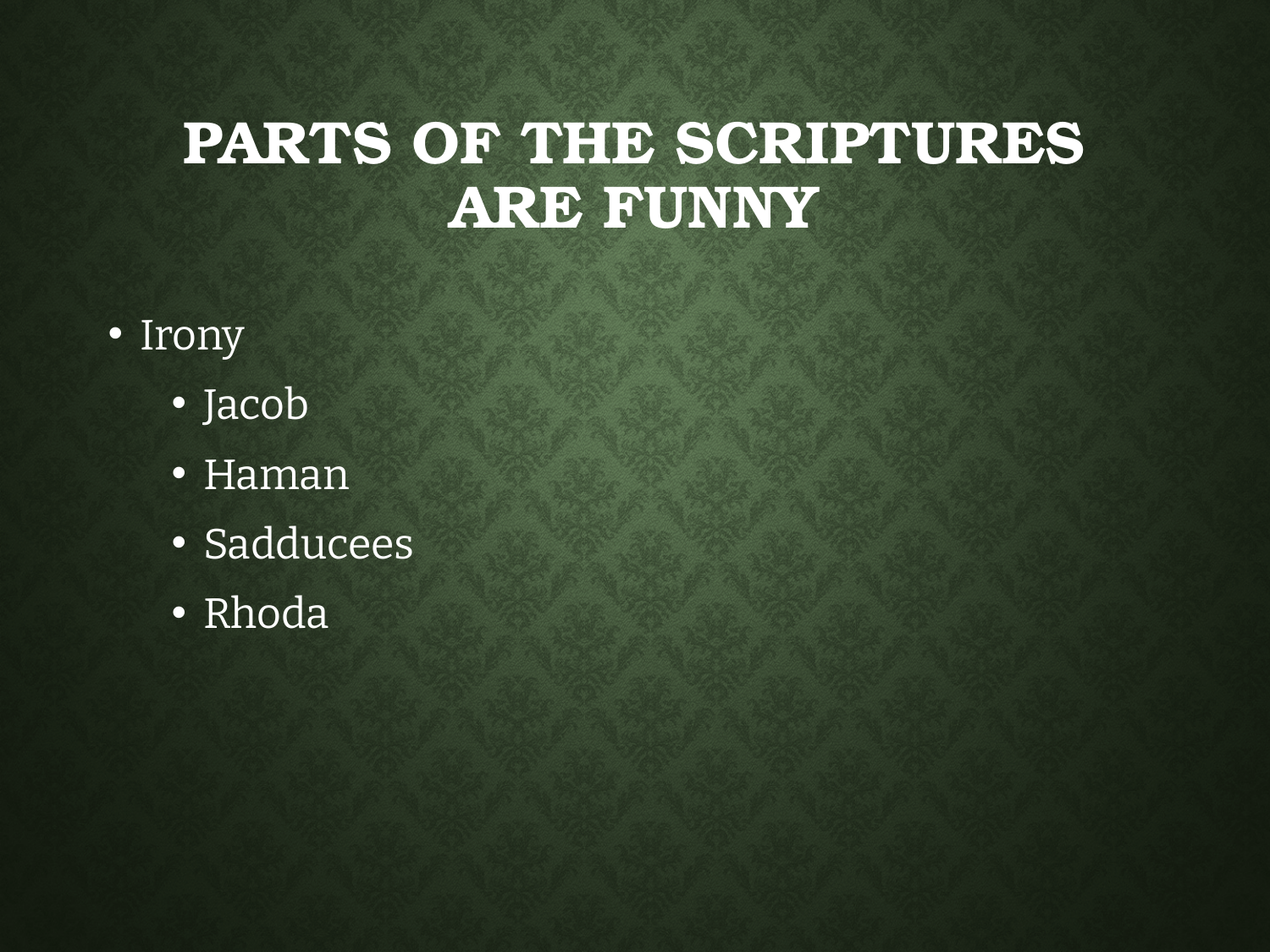

# Parts of the Scriptures are funny
Irony
Jacob
Haman
Sadducees
Rhoda